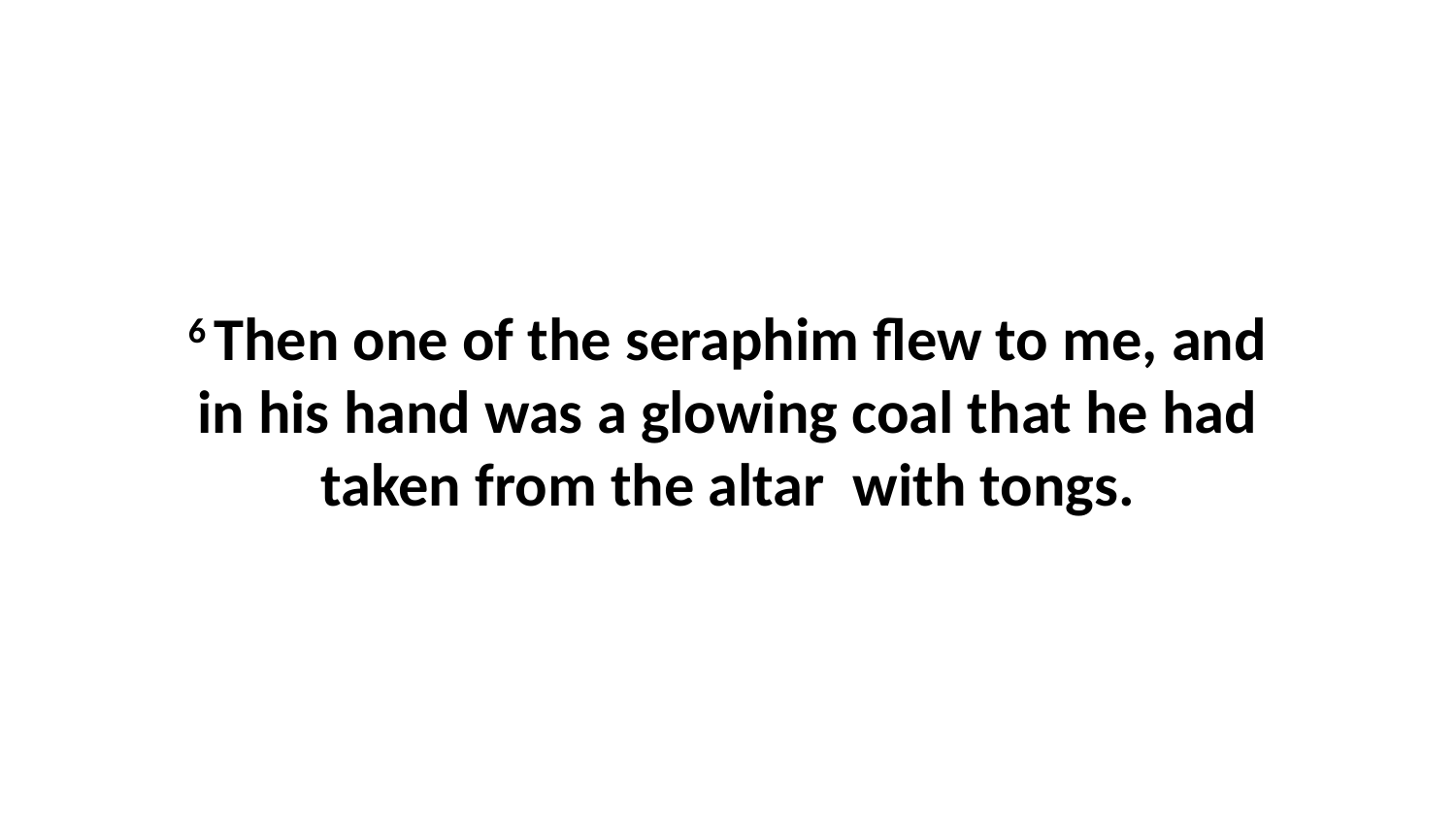

6 Then one of the seraphim flew to me, and in his hand was a glowing coal that he had taken from the altar  with tongs.